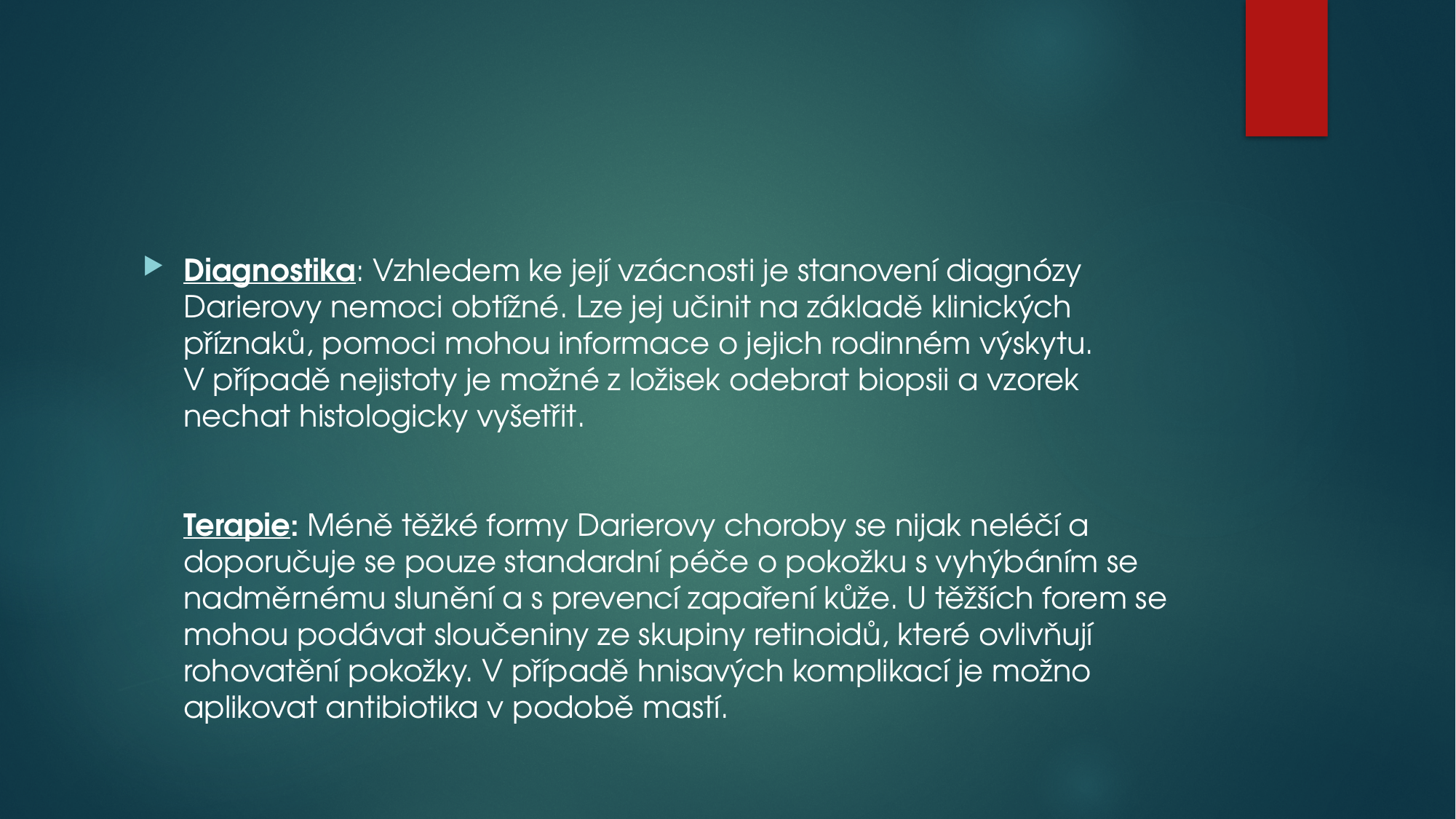

#
Diagnostika: Vzhledem ke její vzácnosti je stanovení diagnózy Darierovy nemoci obtížné. Lze jej učinit na základě klinických příznaků, pomoci mohou informace o jejich rodinném výskytu. V případě nejistoty je možné z ložisek odebrat biopsii a vzorek nechat histologicky vyšetřit.
Terapie: Méně těžké formy Darierovy choroby se nijak neléčí a doporučuje se pouze standardní péče o pokožku s vyhýbáním se nadměrnému slunění a s prevencí zapaření kůže. U těžších forem se mohou podávat sloučeniny ze skupiny retinoidů, které ovlivňují rohovatění pokožky. V případě hnisavých komplikací je možno aplikovat antibiotika v podobě mastí.